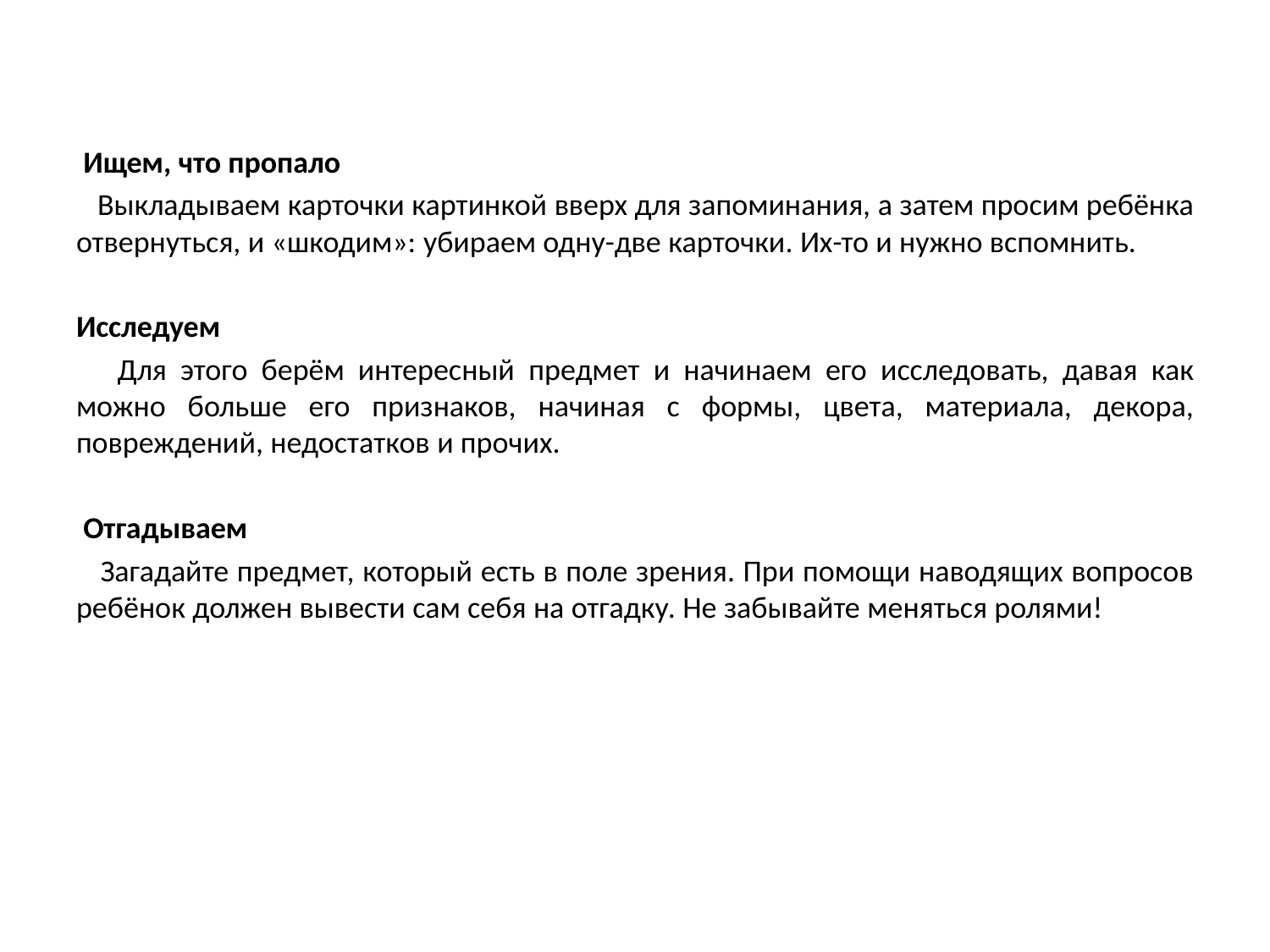

#
 Ищем, что пропало
   Выкладываем карточки картинкой вверх для запоминания, а затем просим ребёнка отвернуться, и «шкодим»: убираем одну-две карточки. Их-то и нужно вспомнить.

Исследуем
   Для этого берём интересный предмет и начинаем его исследовать, давая как можно больше его признаков, начиная с формы, цвета, материала, декора, повреждений, недостатков и прочих.

 Отгадываем
   Загадайте предмет, который есть в поле зрения. При помощи наводящих вопросов ребёнок должен вывести сам себя на отгадку. Не забывайте меняться ролями!